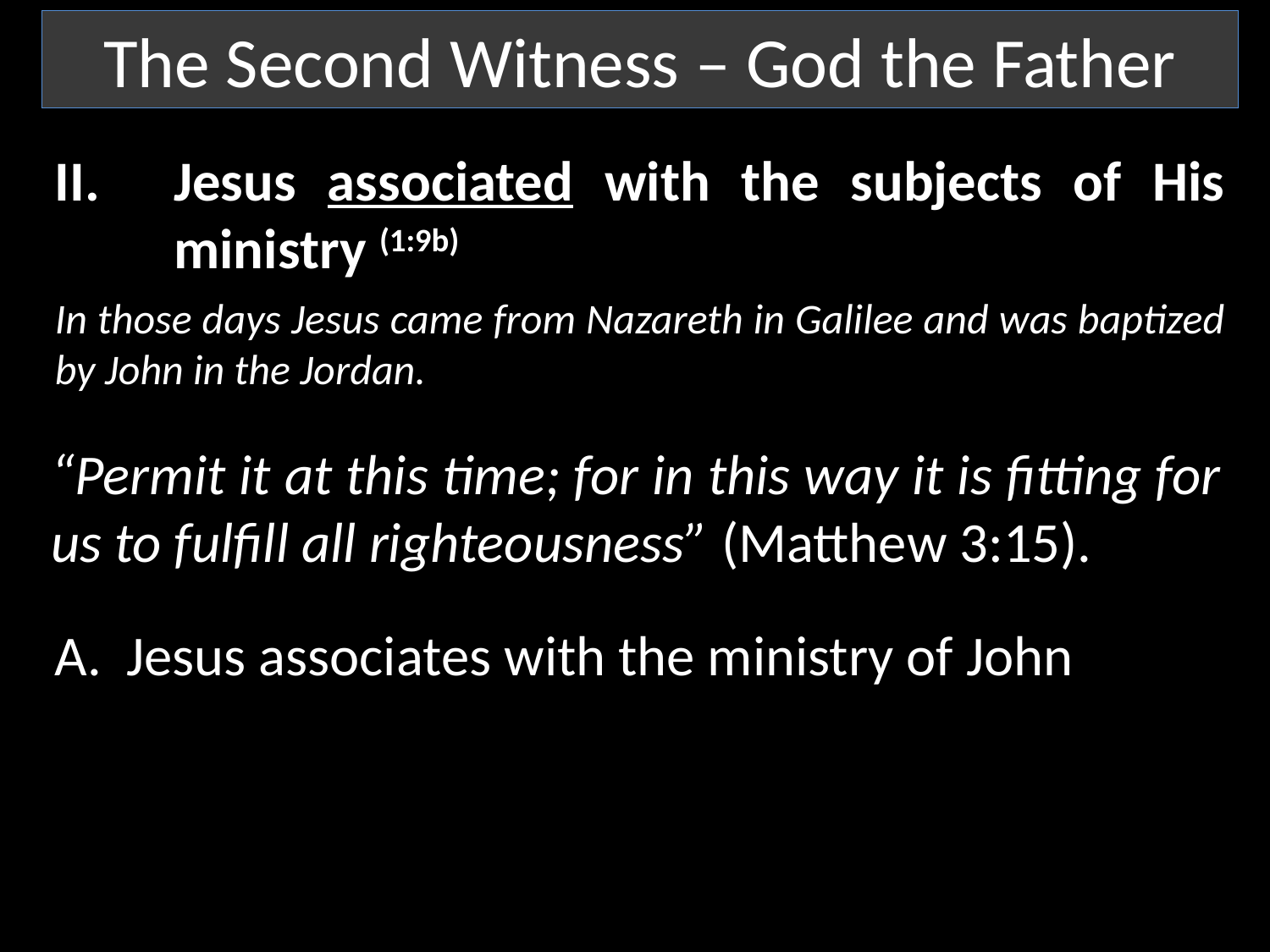

The Second Witness – God the Father
Jesus associated with the subjects of His ministry (1:9b)
In those days Jesus came from Nazareth in Galilee and was baptized by John in the Jordan.
“Permit it at this time; for in this way it is fitting for us to fulfill all righteousness” (Matthew 3:15).
Jesus associates with the ministry of John